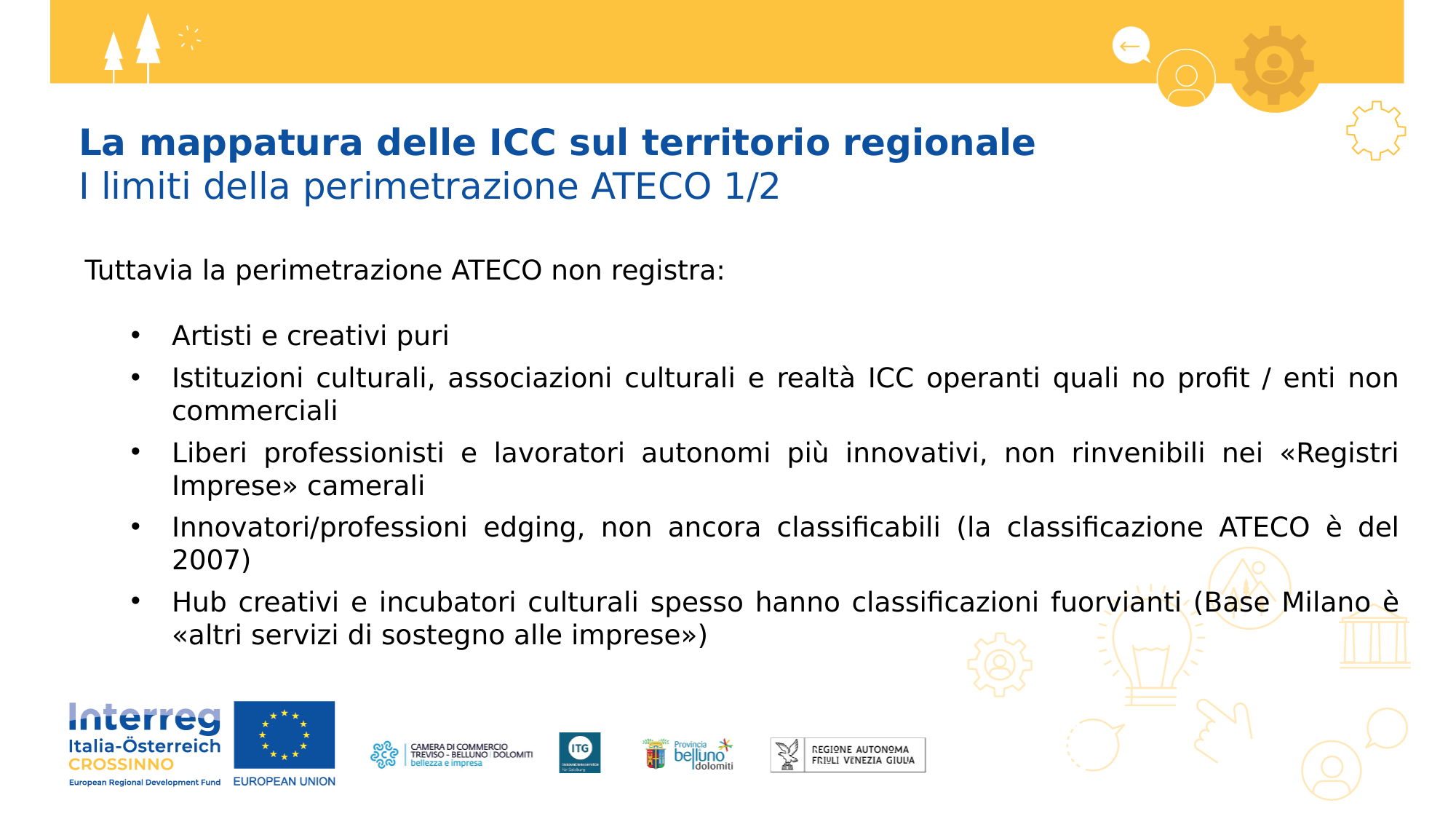

La mappatura delle ICC sul territorio regionale
I limiti della perimetrazione ATECO 1/2
 Tuttavia la perimetrazione ATECO non registra:

Artisti e creativi puri
Istituzioni culturali, associazioni culturali e realtà ICC operanti quali no profit / enti non commerciali
Liberi professionisti e lavoratori autonomi più innovativi, non rinvenibili nei «Registri Imprese» camerali
Innovatori/professioni edging, non ancora classificabili (la classificazione ATECO è del 2007)
Hub creativi e incubatori culturali spesso hanno classificazioni fuorvianti (Base Milano è «altri servizi di sostegno alle imprese»)